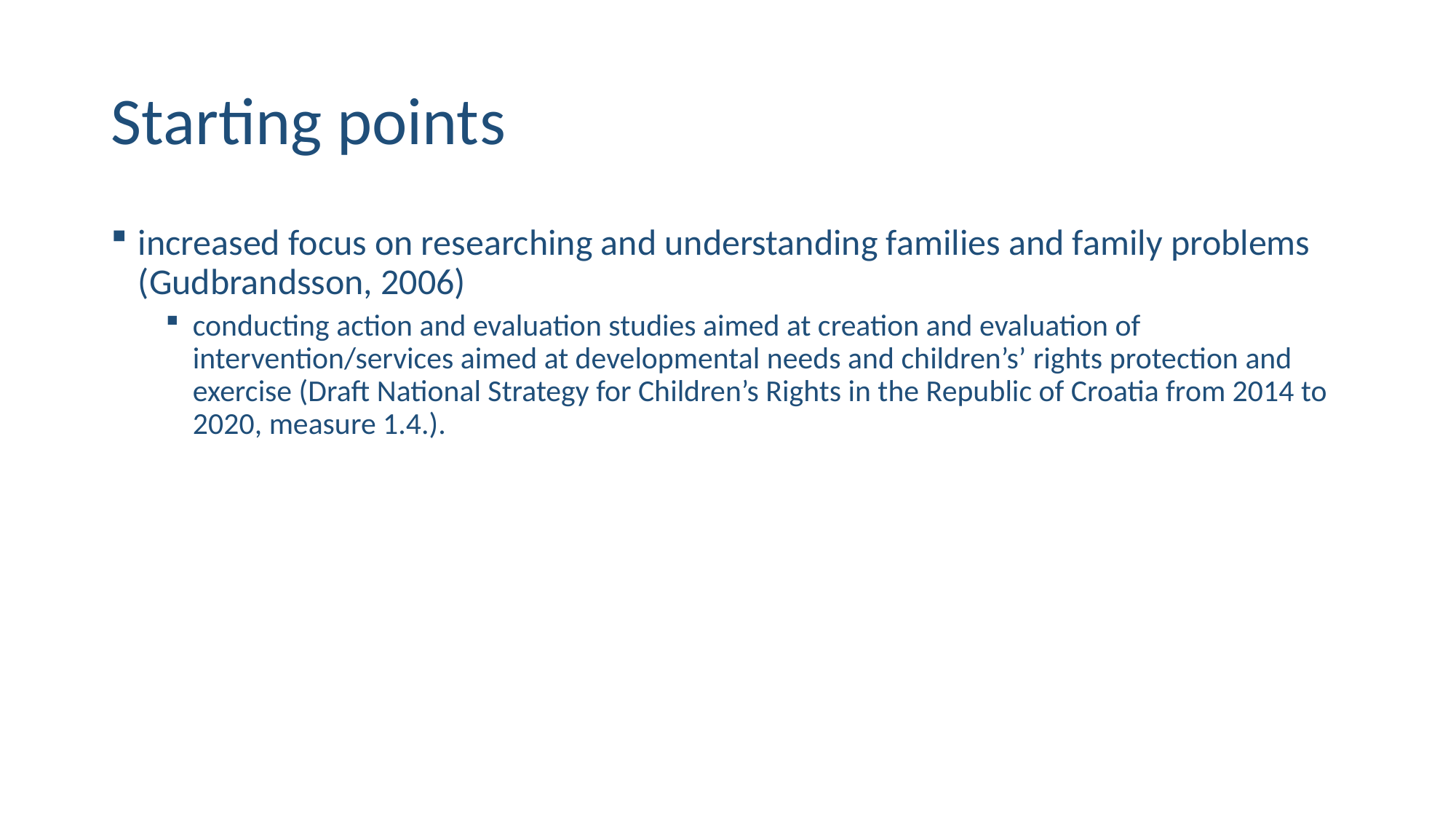

# Starting points
increased focus on researching and understanding families and family problems (Gudbrandsson, 2006)
conducting action and evaluation studies aimed at creation and evaluation of intervention/services aimed at developmental needs and children’s’ rights protection and exercise (Draft National Strategy for Children’s Rights in the Republic of Croatia from 2014 to 2020, measure 1.4.).